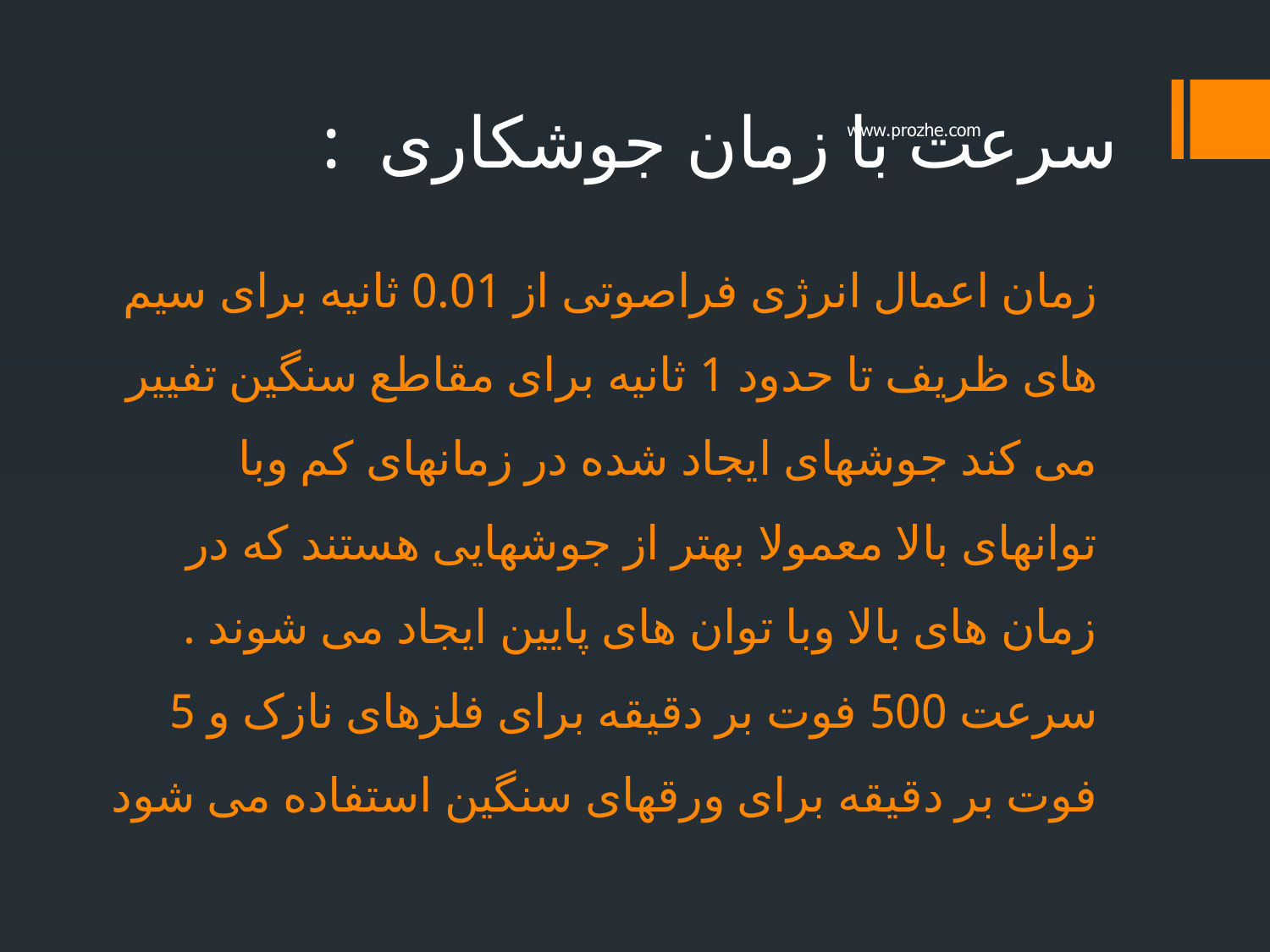

سرعت با زمان جوشکاری  :
www.prozhe.com
# زمان اعمال انرژی فراصوتی از 0.01 ثانیه برای سیم های ظریف تا حدود 1 ثانیه برای مقاطع سنگین تفییر می کند جوشهای ایجاد شده در زمانهای کم وبا توانهای بالا معمولا بهتر از جوشهایی هستند که در زمان های بالا وبا توان های پایین ایجاد می شوند . سرعت 500 فوت بر دقیقه برای فلزهای نازک و 5 فوت بر دقیقه برای ورقهای سنگین استفاده می شود